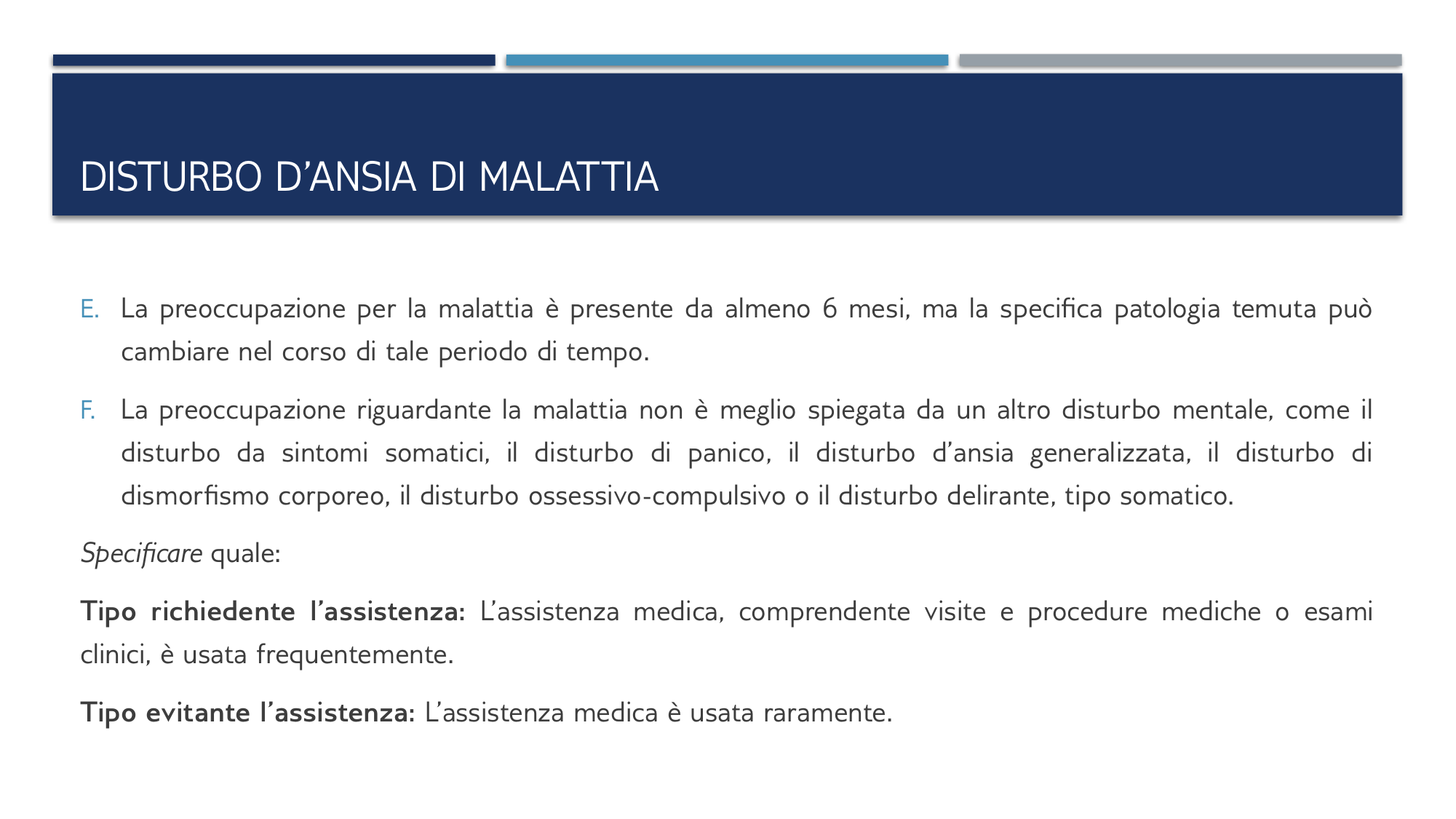

# Disturbo d’ansia di malattia
La preoccupazione per la malattia è presente da almeno 6 mesi, ma la specifica patologia temuta può cambiare nel corso di tale periodo di tempo.
La preoccupazione riguardante la malattia non è meglio spiegata da un altro disturbo mentale, come il disturbo da sintomi somatici, il disturbo di panico, il disturbo d’ansia generalizzata, il disturbo di dismorfismo corporeo, il disturbo ossessivo-compulsivo o il disturbo delirante, tipo somatico.
Specificare quale:
Tipo richiedente l’assistenza: L’assistenza medica, comprendente visite e procedure mediche o esami clinici, è usata frequentemente.
Tipo evitante l’assistenza: L’assistenza medica è usata raramente.